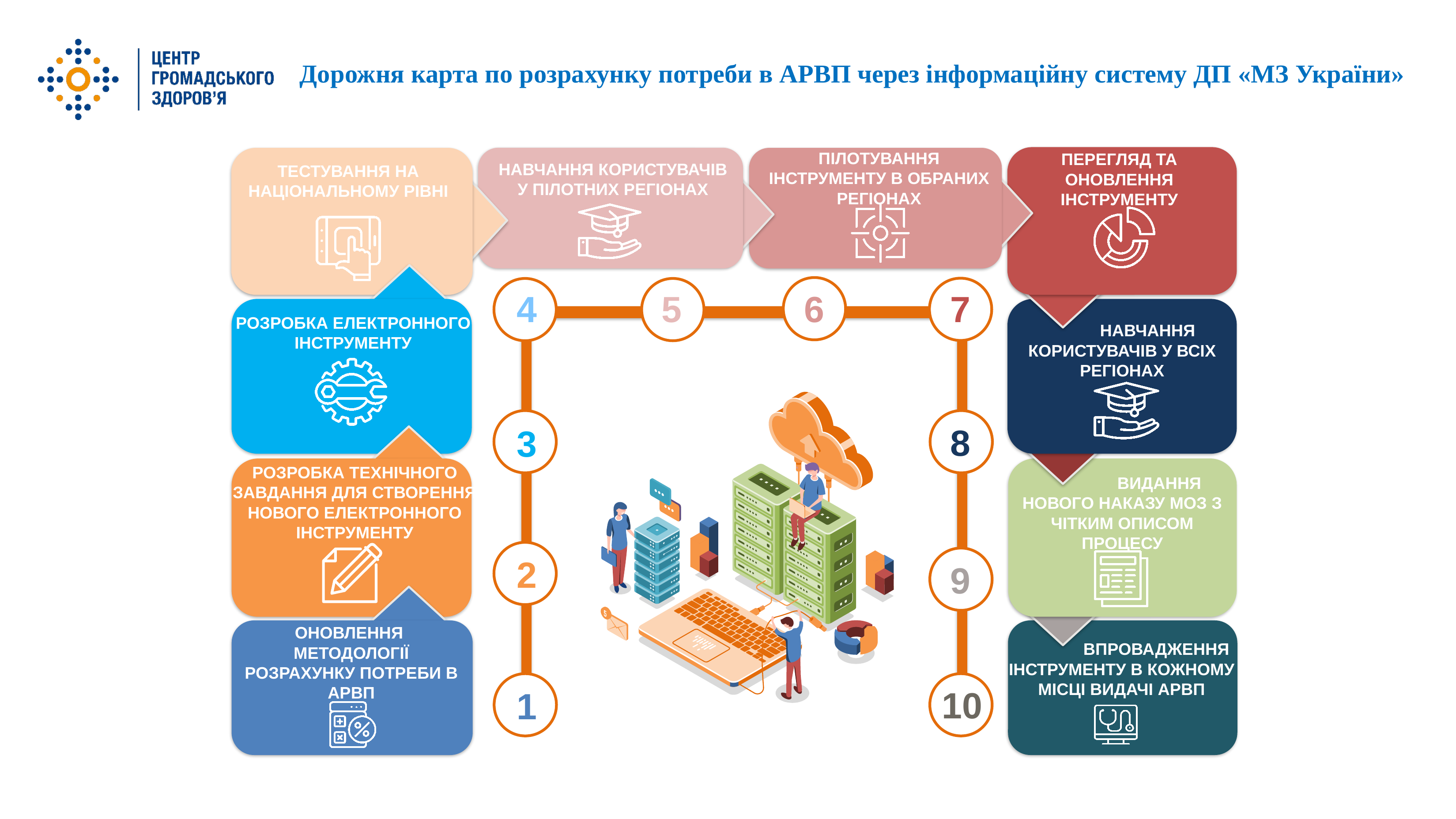

# Дорожня карта по розрахунку потреби в АРВП через інформаційну систему ДП «МЗ України»
ПІЛОТУВАННЯ ІНСТРУМЕНТУ В ОБРАНИХ РЕГІОНАХ
ПЕРЕГЛЯД ТА ОНОВЛЕННЯ ІНСТРУМЕНТУ

НАВЧАННЯ КОРИСТУВАЧІВ У ПІЛОТНИХ РЕГІОНАХ
ТЕСТУВАННЯ НА НАЦІОНАЛЬНОМУ РІВНІ

4
5
6
7

РОЗРОБКА ЕЛЕКТРОННОГО ІНСТРУМЕНТУ
           НАВЧАННЯ КОРИСТУВАЧІВ У ВСІХ РЕГІОНАХ

8
3

РОЗРОБКА ТЕХНІЧНОГО ЗАВДАННЯ ДЛЯ СТВОРЕННЯ НОВОГО ЕЛЕКТРОННОГО ІНСТРУМЕНТУ

                ВИДАННЯ НОВОГО НАКАЗУ МОЗ З ЧІТКИМ ОПИСОМ ПРОЦЕСУ

2

9

ОНОВЛЕННЯ  МЕТОДОЛОГІЇ РОЗРАХУНКУ ПОТРЕБИ В АРВП

               ВПРОВАДЖЕННЯ
ІНСТРУМЕНТУ В КОЖНОМУ МІСЦІ ВИДАЧІ АРВП

10
1